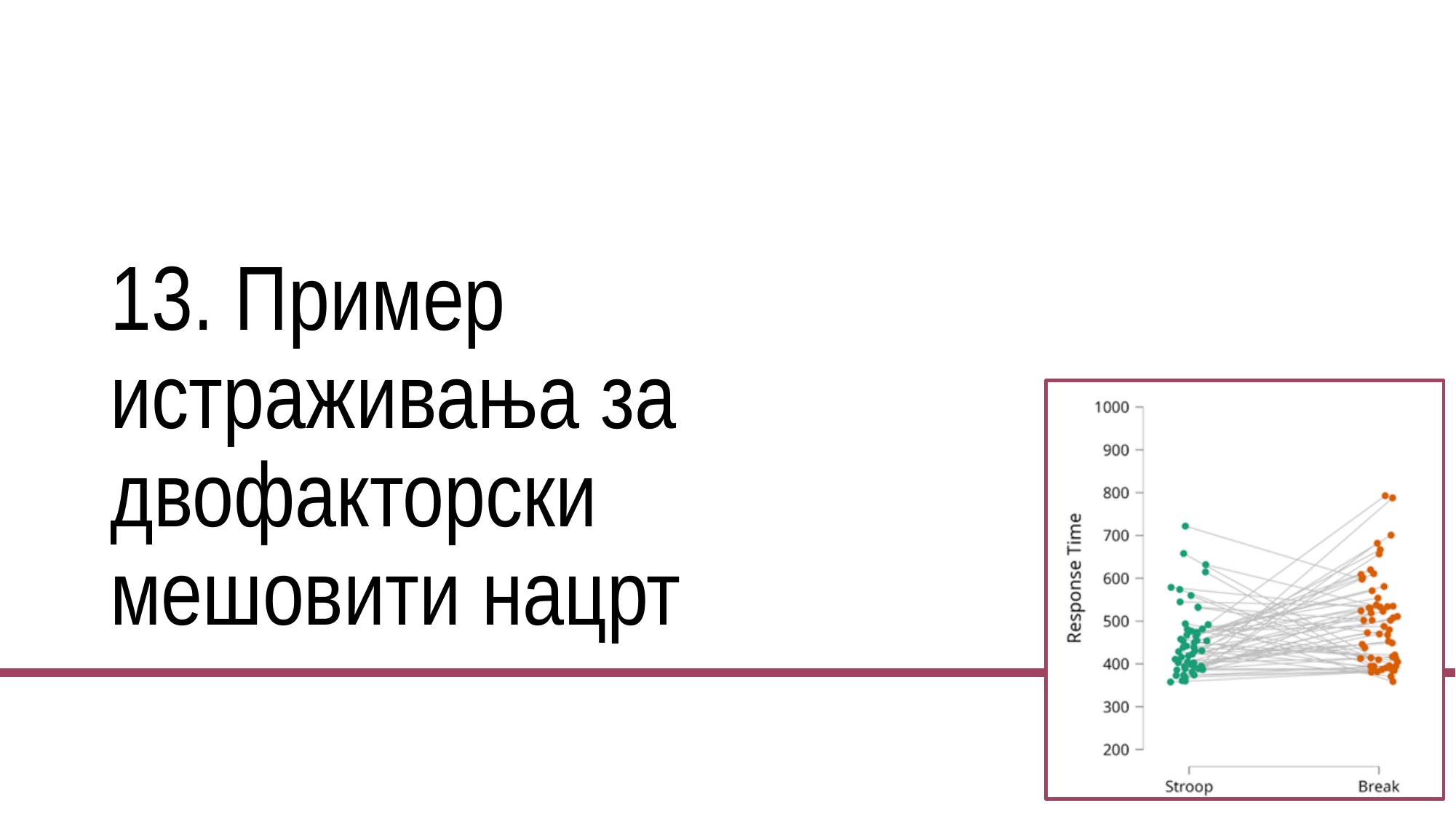

# 13. Пример истраживања за  двофакторски  мешовити нацрт